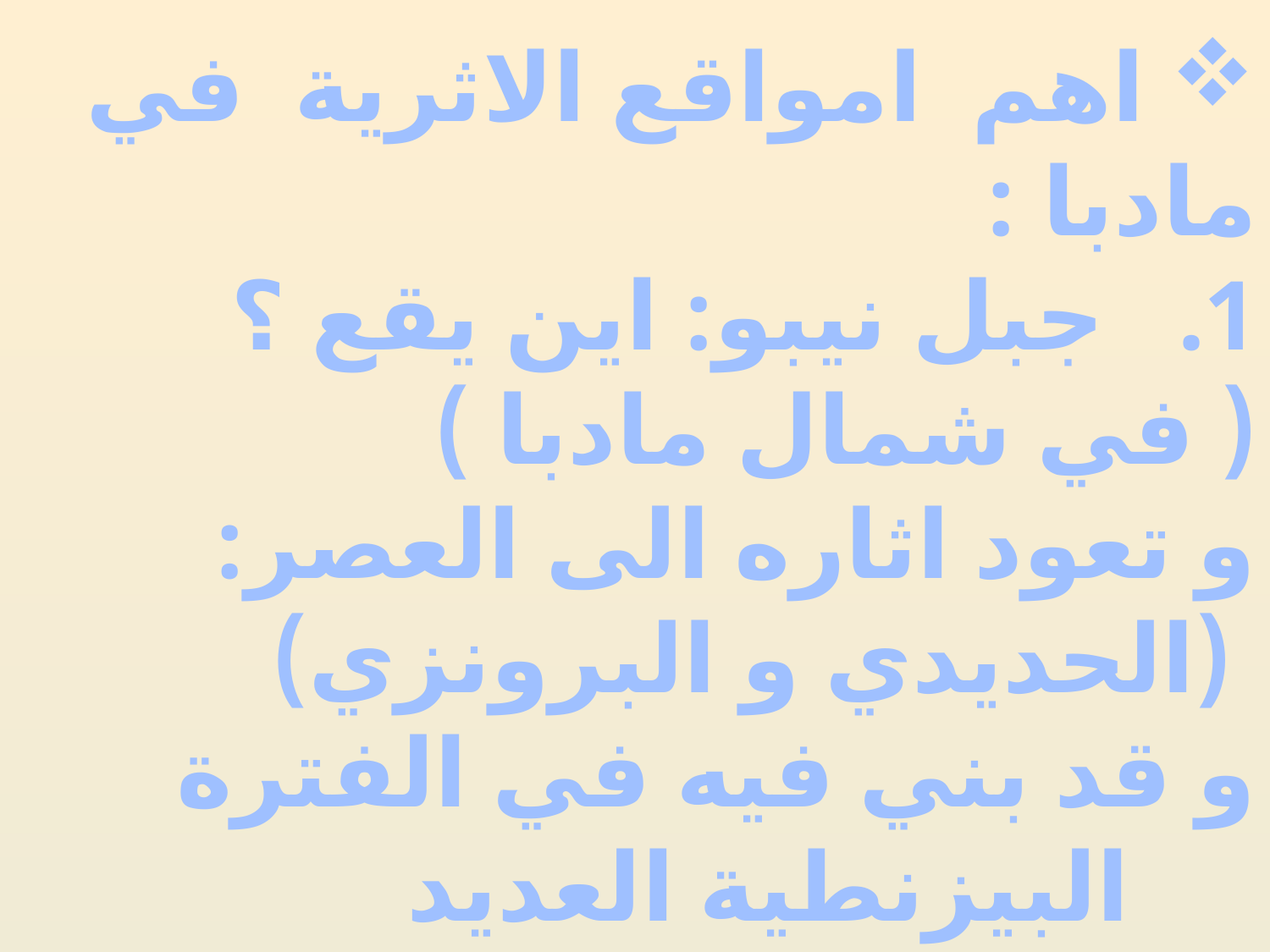

اهم  امواقع الاثرية  في مادبا :
 جبل نيبو: اين يقع ؟
( في شمال مادبا )
و تعود اثاره الى العصر:
 (الحديدي و البرونزي)
و قد بني فيه في الفترة البيزنطية العديد
من الاديرة و الكنائس و اعتمد بانه
موقع للحج المسيحي .